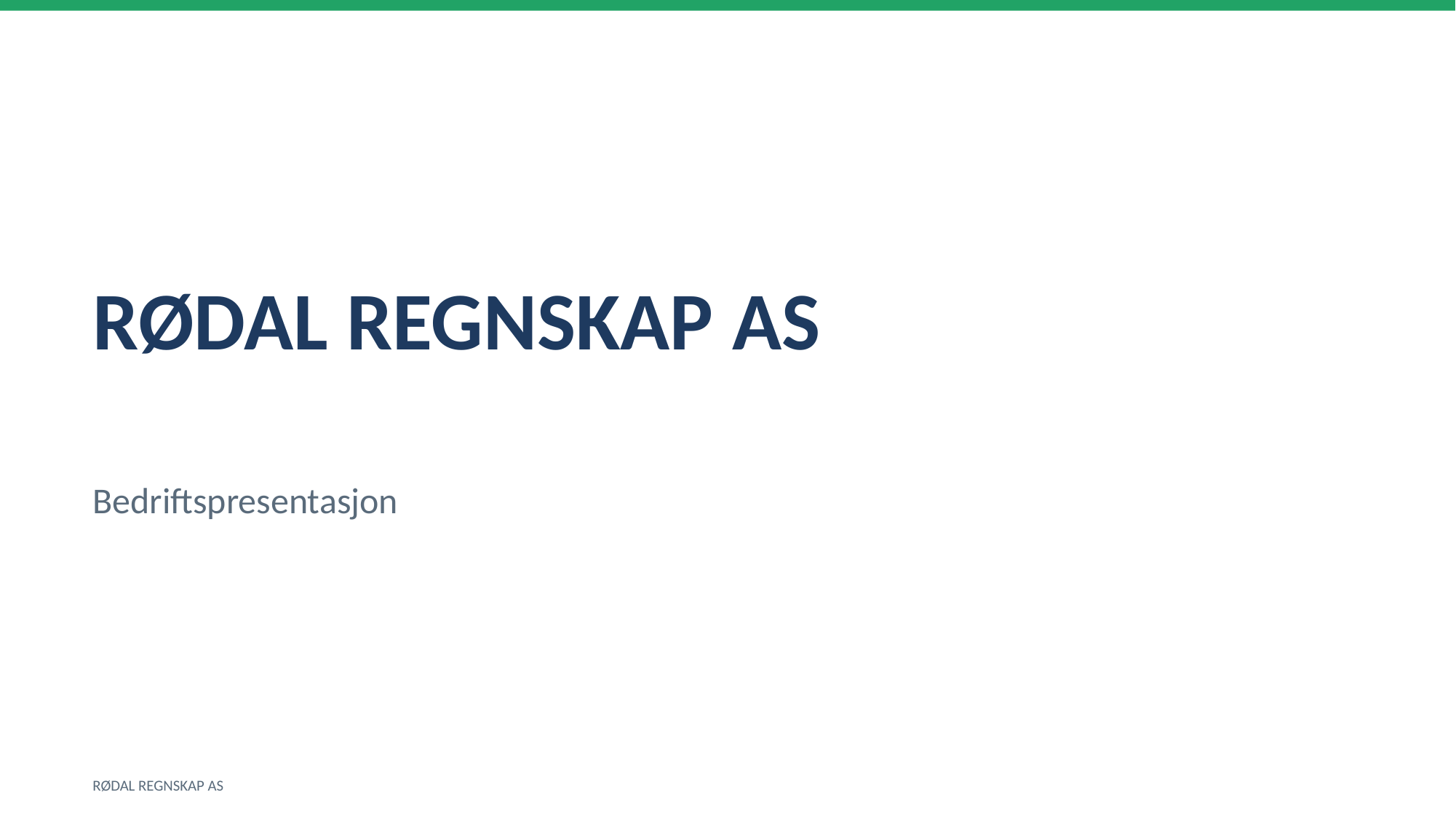

RØDAL REGNSKAP AS
Bedriftspresentasjon
RØDAL REGNSKAP AS